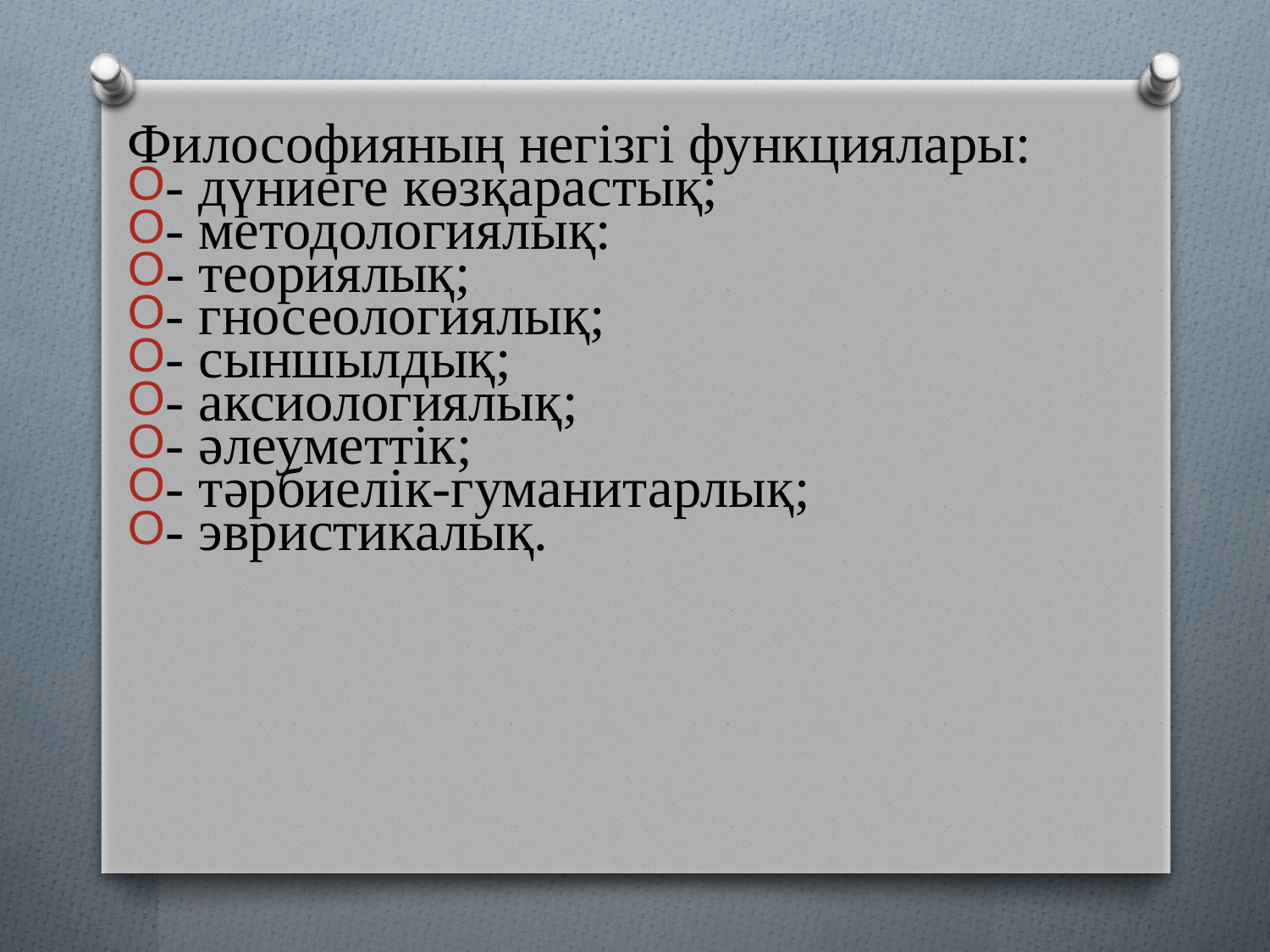

Философияның негізгі функциялары:
- дүниеге көзқарастық;
- методологиялық:
- теориялық;
- гносеологиялық;
- сыншылдық;
- аксиологиялық;
- әлеуметтік;
- тәрбиелік-гуманитарлық;
- эвристикалық.